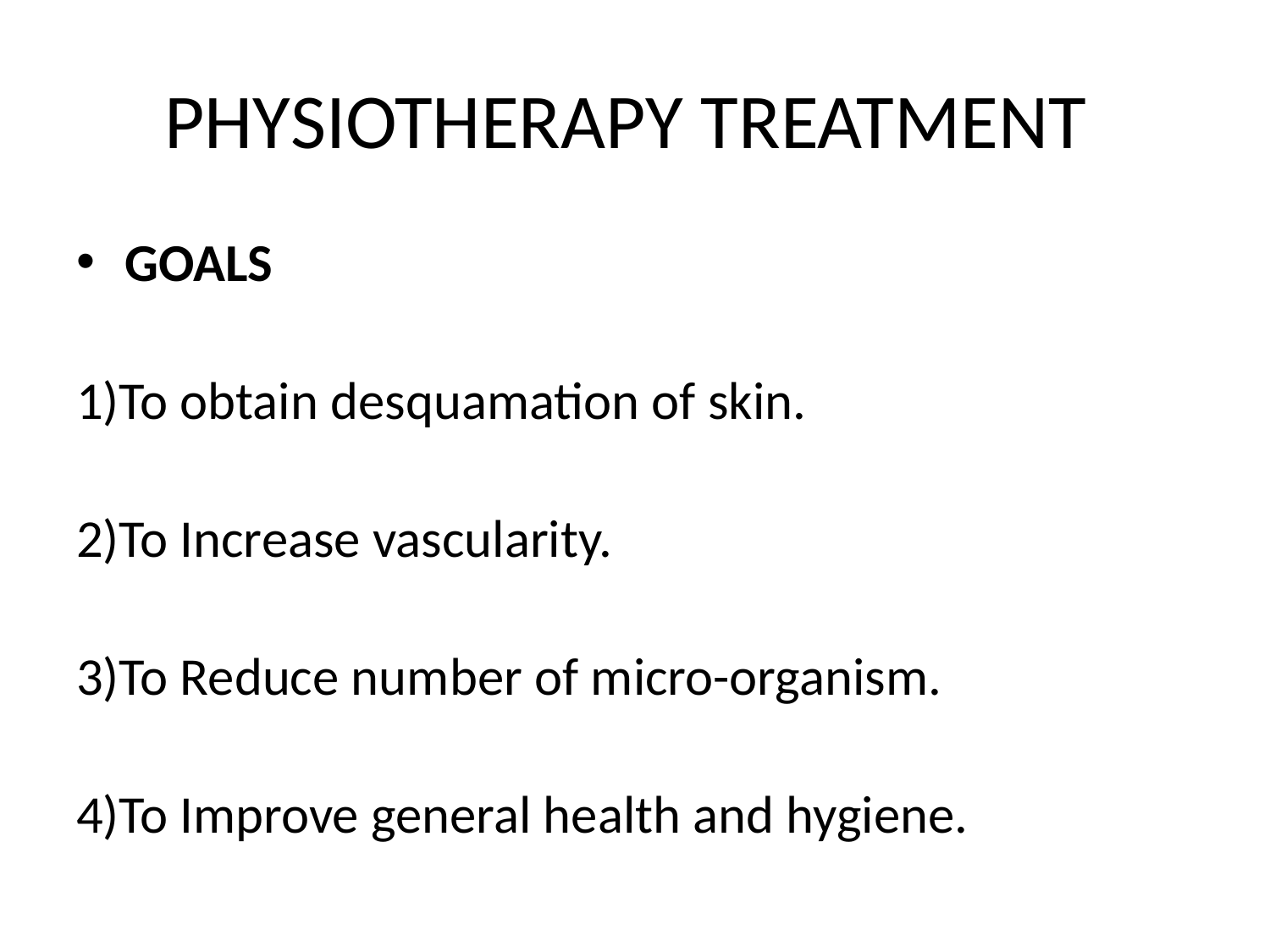

# PHYSIOTHERAPY TREATMENT
GOALS
1)To obtain desquamation of skin.
2)To Increase vascularity.
3)To Reduce number of micro-organism.
4)To Improve general health and hygiene.